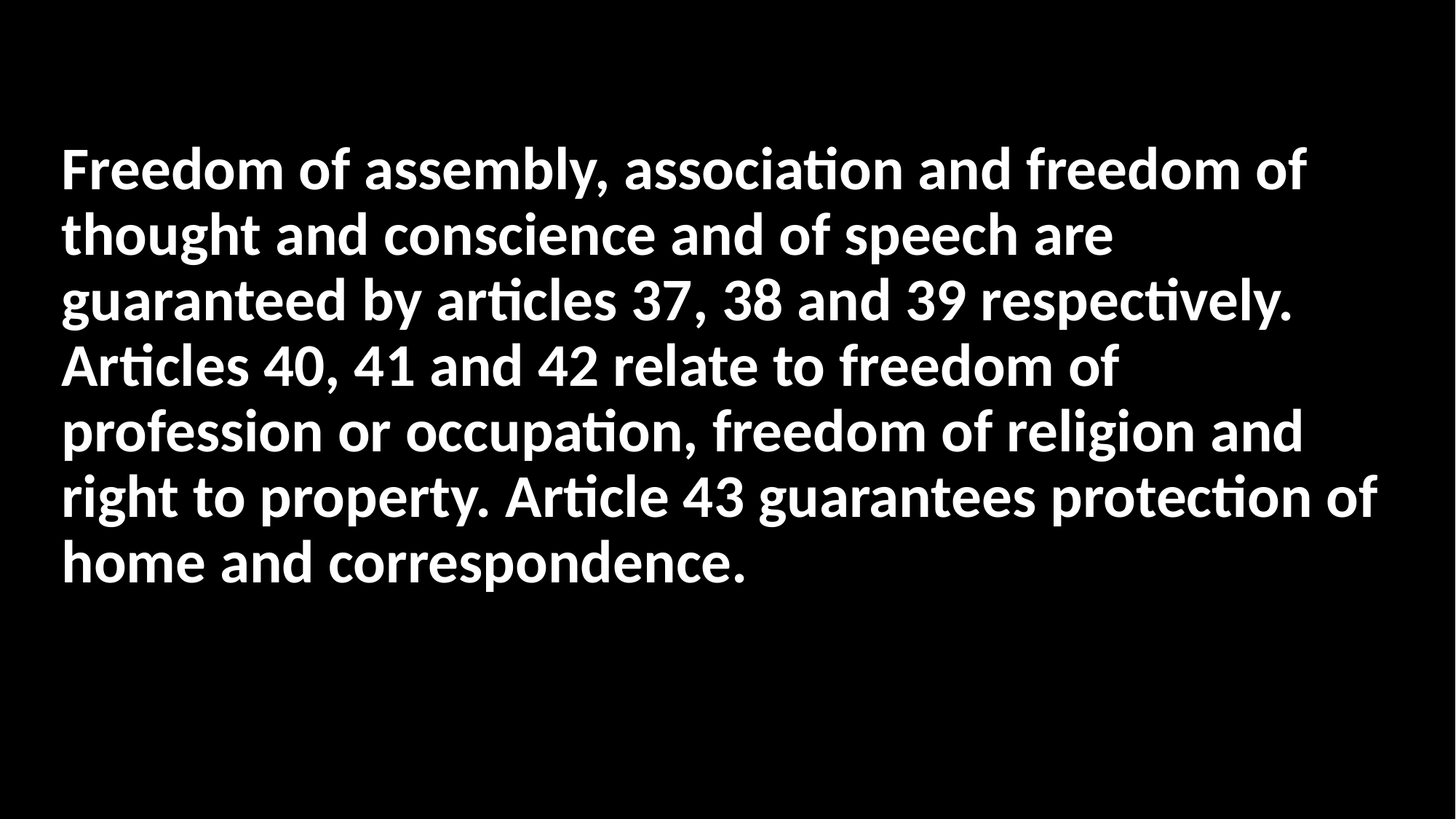

Freedom of assembly, association and freedom of thought and conscience and of speech are guaranteed by articles 37, 38 and 39 respectively. Articles 40, 41 and 42 relate to freedom of profession or occupation, freedom of religion and right to property. Article 43 guarantees protection of home and correspondence.